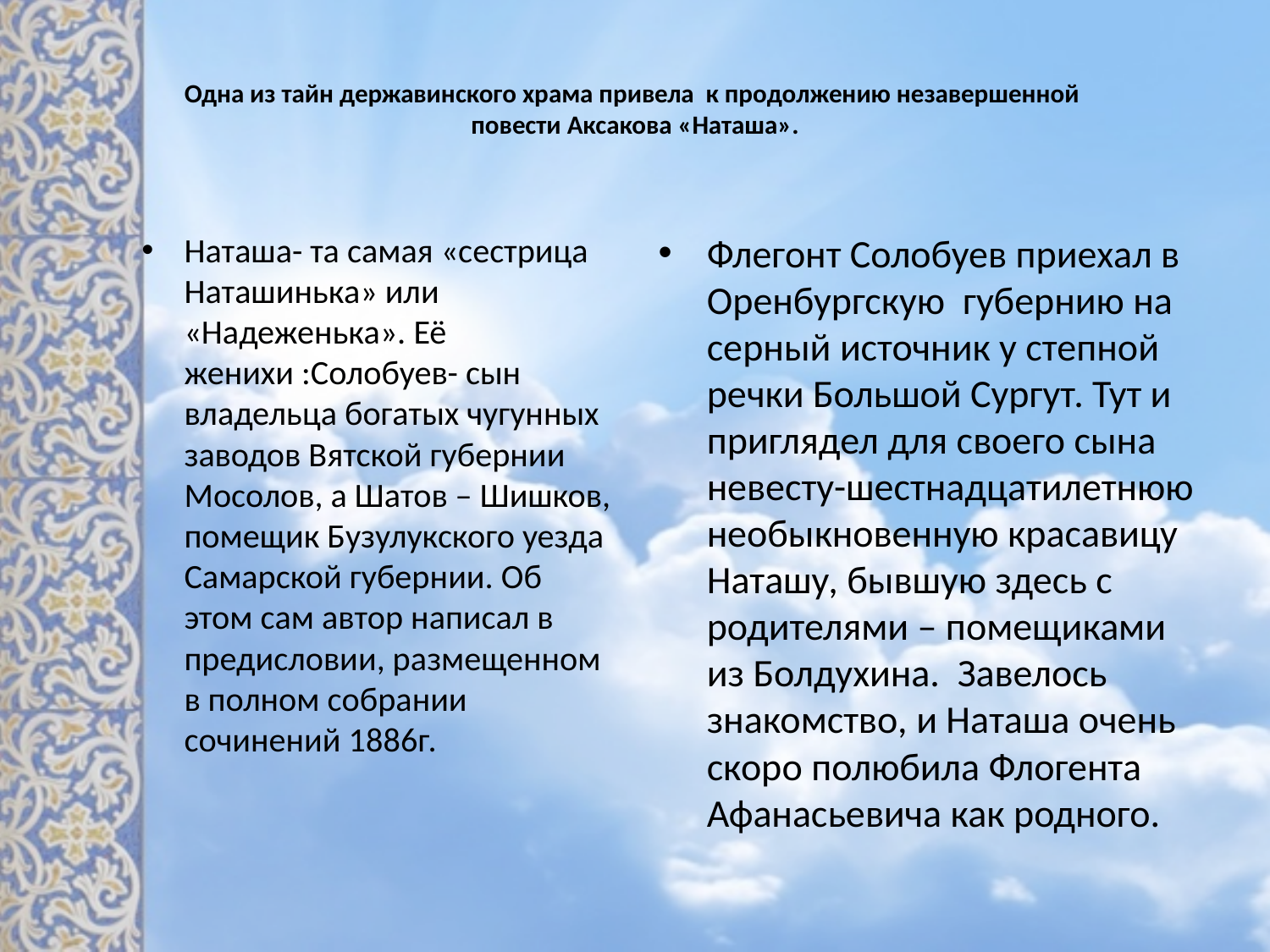

# Одна из тайн державинского храма привела  к продолжению незавершенной повести Аксакова «Наташа».
Наташа- та самая «сестрица Наташинька» или «Надеженька». Её женихи :Солобуев- сын владельца богатых чугунных заводов Вятской губернии Мосолов, а Шатов – Шишков, помещик Бузулукского уезда Самарской губернии. Об этом сам автор написал в предисловии, размещенном в полном собрании сочинений 1886г.
Флегонт Солобуев приехал в Оренбургскую  губернию на серный источник у степной речки Большой Сургут. Тут и приглядел для своего сына невесту-шестнадцатилетнюю необыкновенную красавицу Наташу, бывшую здесь с родителями – помещиками из Болдухина.  Завелось знакомство, и Наташа очень скоро полюбила Флогента Афанасьевича как родного.